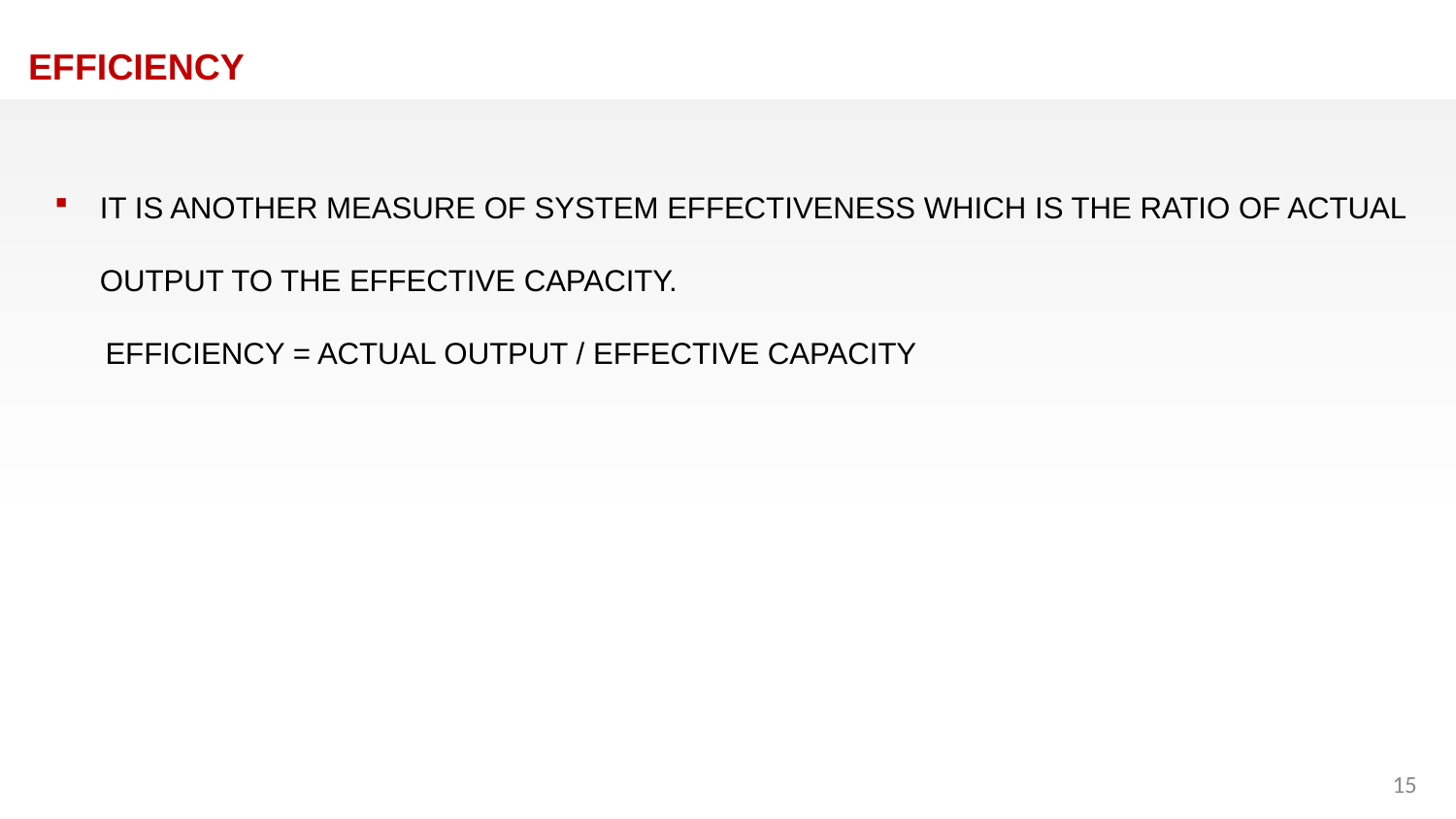

EFFICIENCY

IT IS ANOTHER MEASURE OF SYSTEM EFFECTIVENESS WHICH IS THE RATIO OF ACTUAL OUTPUT TO THE EFFECTIVE CAPACITY.
      EFFICIENCY = ACTUAL OUTPUT / EFFECTIVE CAPACITY